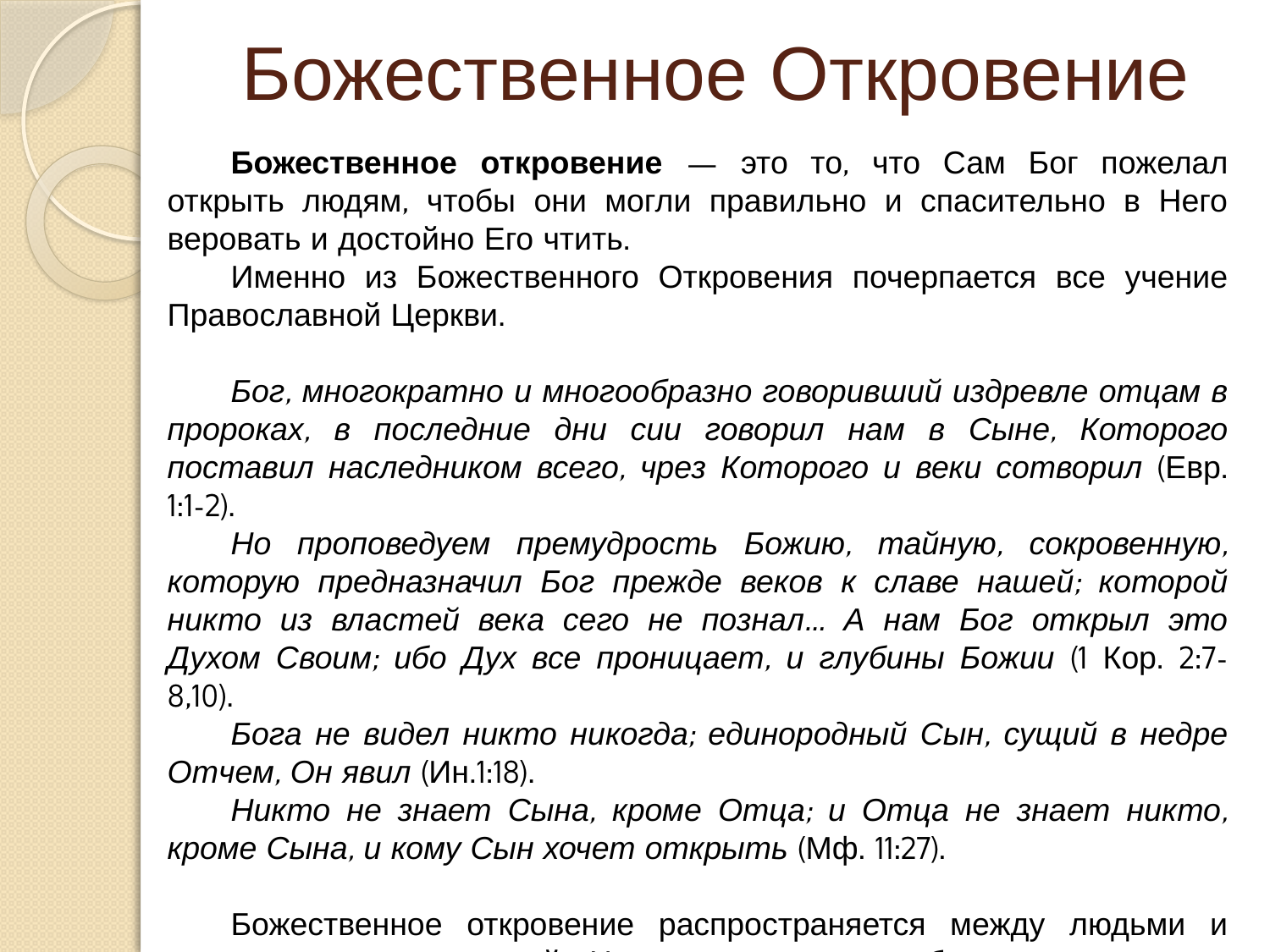

# Божественное Откровение
Божественное откровение — это то, что Сам Бог пожелал открыть людям, чтобы они могли правильно и спасительно в Него веровать и достойно Его чтить.
Именно из Божественного Откровения почерпается все учение Православной Церкви.

Бог, многократно и многообразно говоривший издревле отцам в пророках, в последние дни сии говорил нам в Сыне, Которого поставил наследником всего, чрез Которого и веки сотворил (Евр. 1:1-2).
Но проповедуем премудрость Божию, тайную, сокровенную, которую предназначил Бог прежде веков к славе нашей; которой никто из властей века сего не познал… А нам Бог открыл это Духом Своим; ибо Дух все проницает, и глубины Божии (1 Кор. 2:7-8,10).
Бога не видел никто никогда; единородный Сын, сущий в недре Отчем, Он явил (Ин.1:18).
Никто не знает Сына, кроме Отца; и Отца не знает никто, кроме Сына, и кому Сын хочет открыть (Мф. 11:27).

Божественное откровение распространяется между людьми и сохраняется в истинной Церкви двумя способами: посредством Священного Предания и Священного Писания.